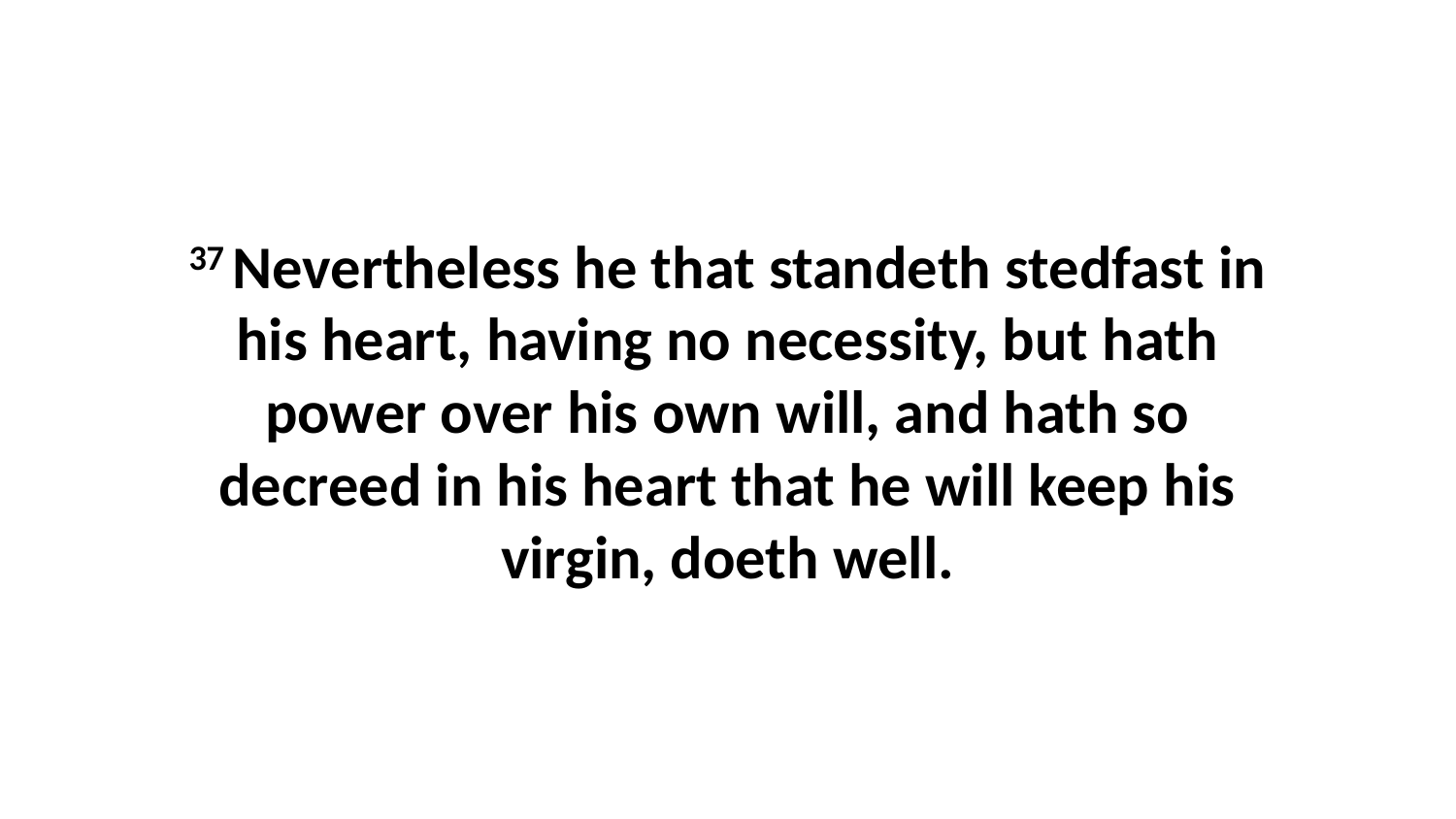

37 Nevertheless he that standeth stedfast in his heart, having no necessity, but hath power over his own will, and hath so decreed in his heart that he will keep his virgin, doeth well.